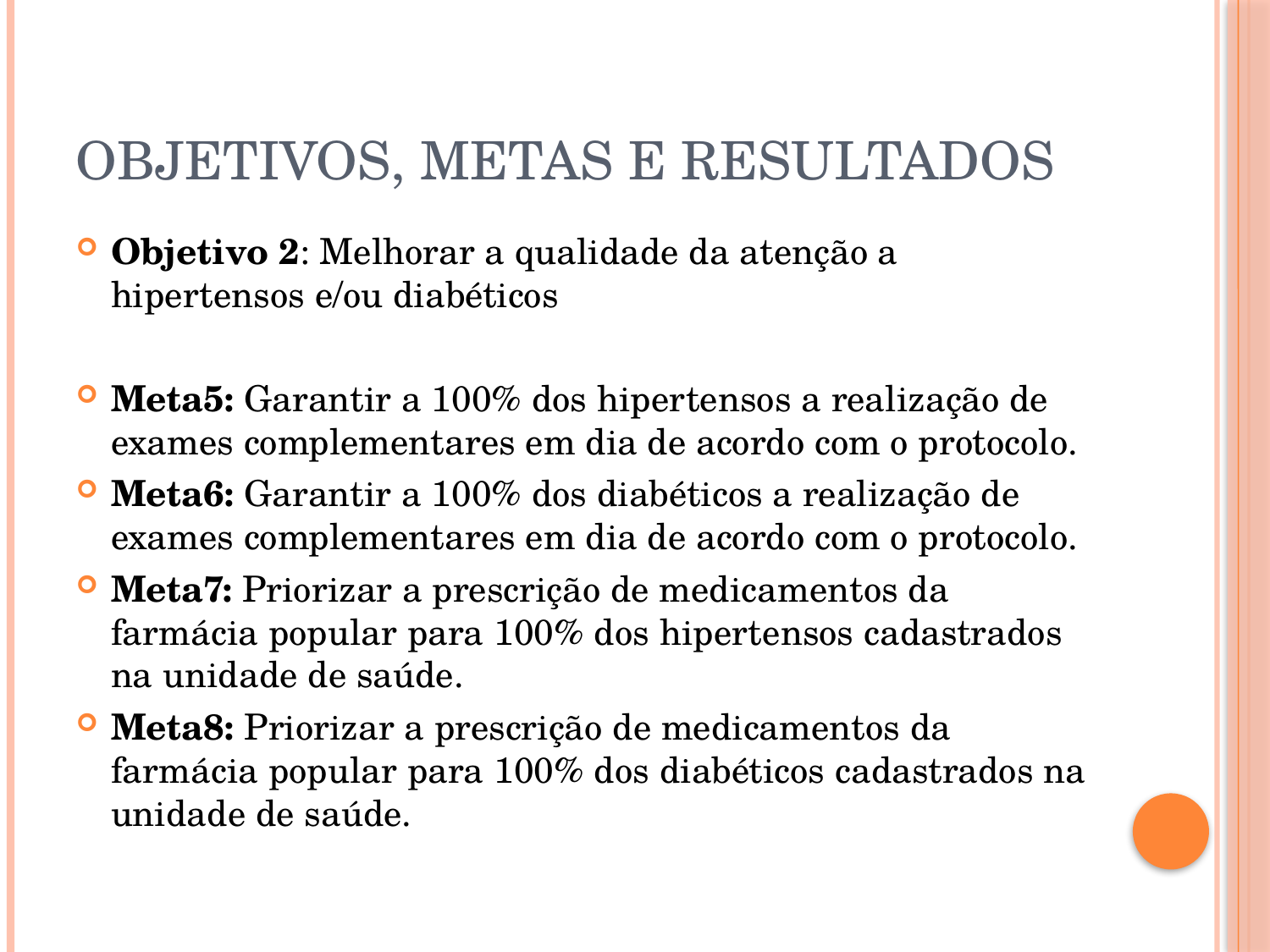

# Objetivos, Metas e Resultados
Objetivo 2: Melhorar a qualidade da atenção a hipertensos e/ou diabéticos

Meta5: Garantir a 100% dos hipertensos a realização de exames complementares em dia de acordo com o protocolo.
Meta6: Garantir a 100% dos diabéticos a realização de exames complementares em dia de acordo com o protocolo.
Meta7: Priorizar a prescrição de medicamentos da farmácia popular para 100% dos hipertensos cadastrados na unidade de saúde.
Meta8: Priorizar a prescrição de medicamentos da farmácia popular para 100% dos diabéticos cadastrados na unidade de saúde.